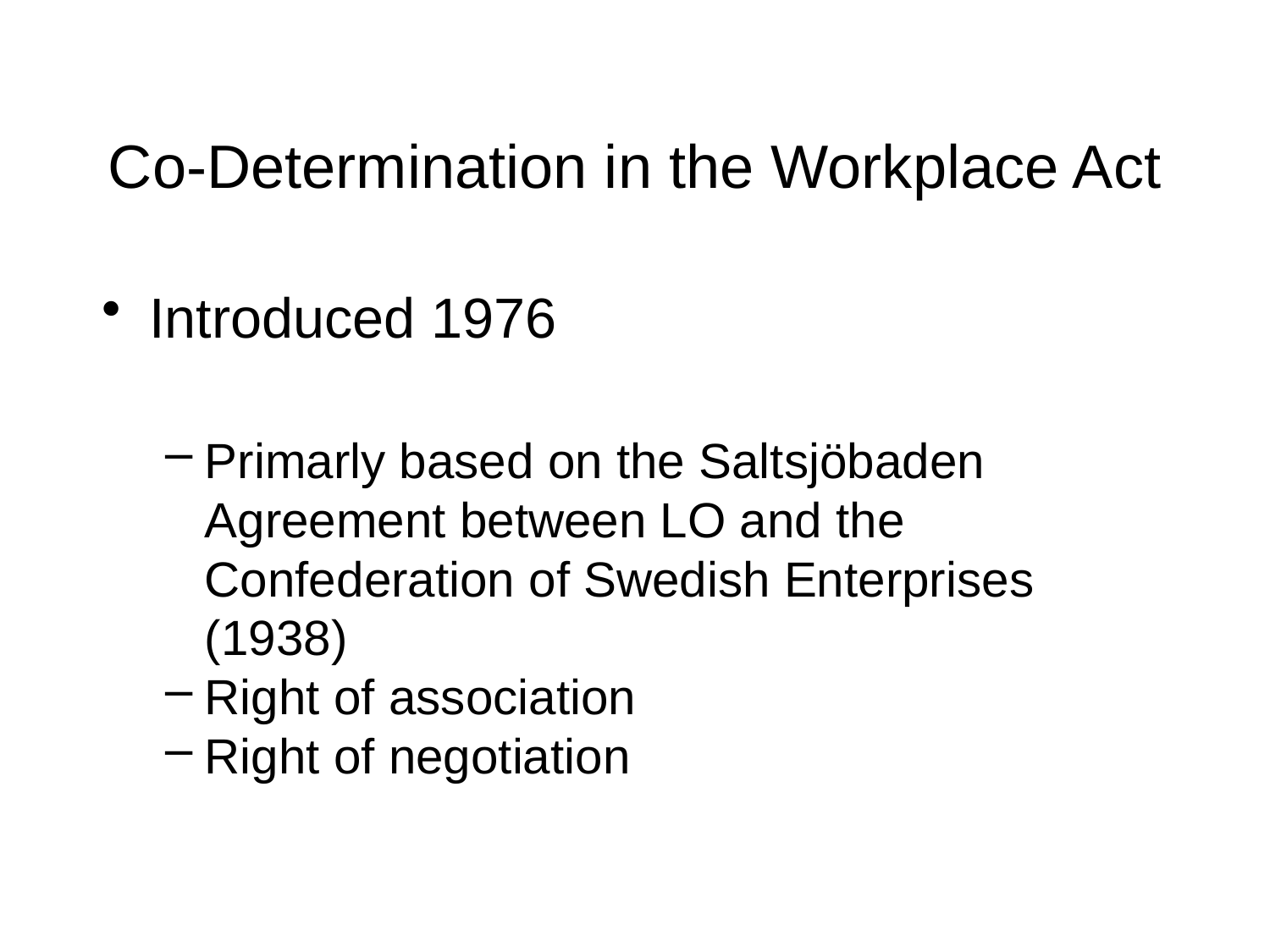

Co-Determination in the Workplace Act
Introduced 1976

Primarly based on the Saltsjöbaden Agreement between LO and the Confederation of Swedish Enterprises (1938)
Right of association
Right of negotiation